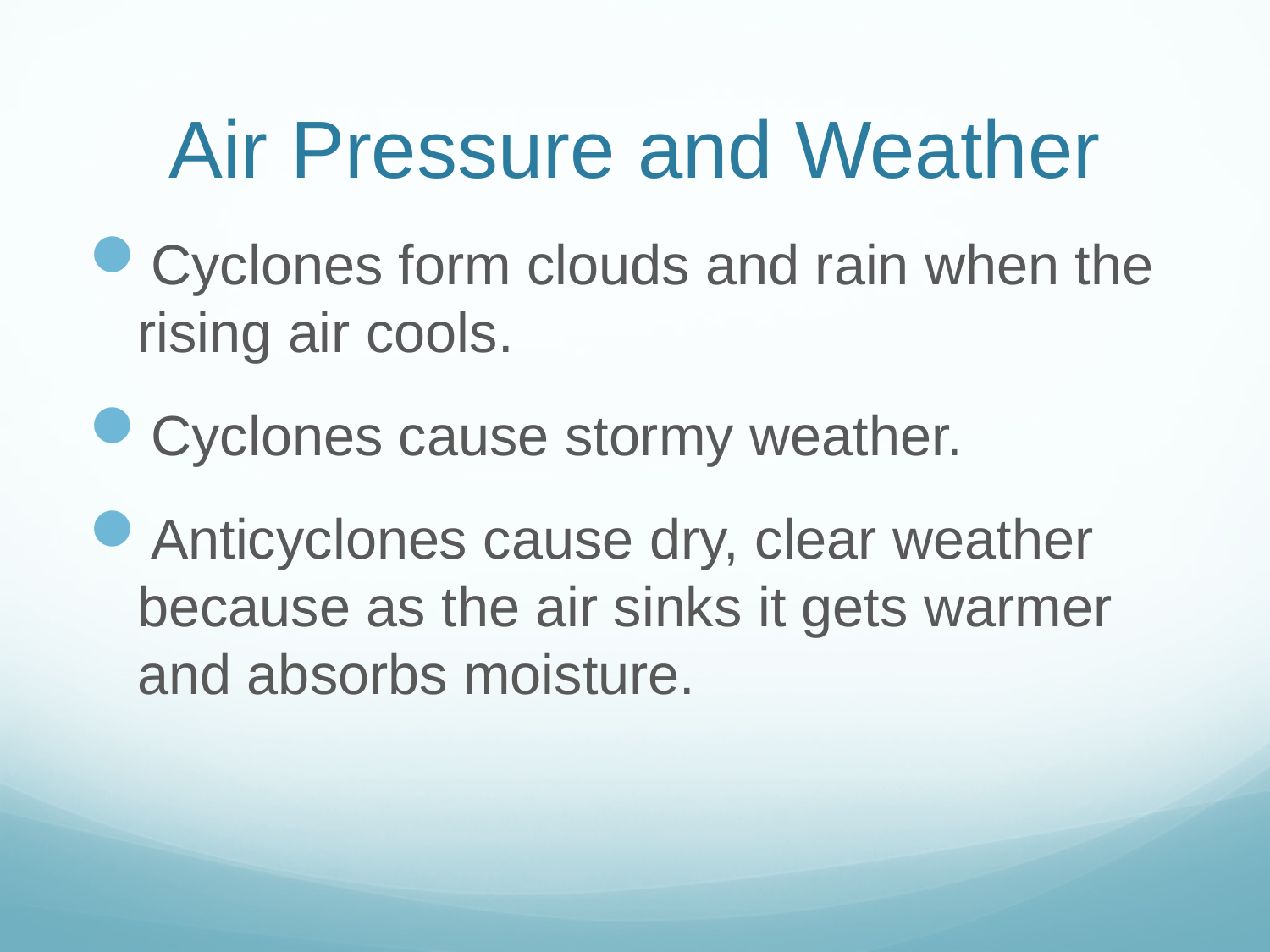

# Air Pressure and Weather
Cyclones form clouds and rain when the rising air cools.
Cyclones cause stormy weather.
Anticyclones cause dry, clear weather because as the air sinks it gets warmer and absorbs moisture.